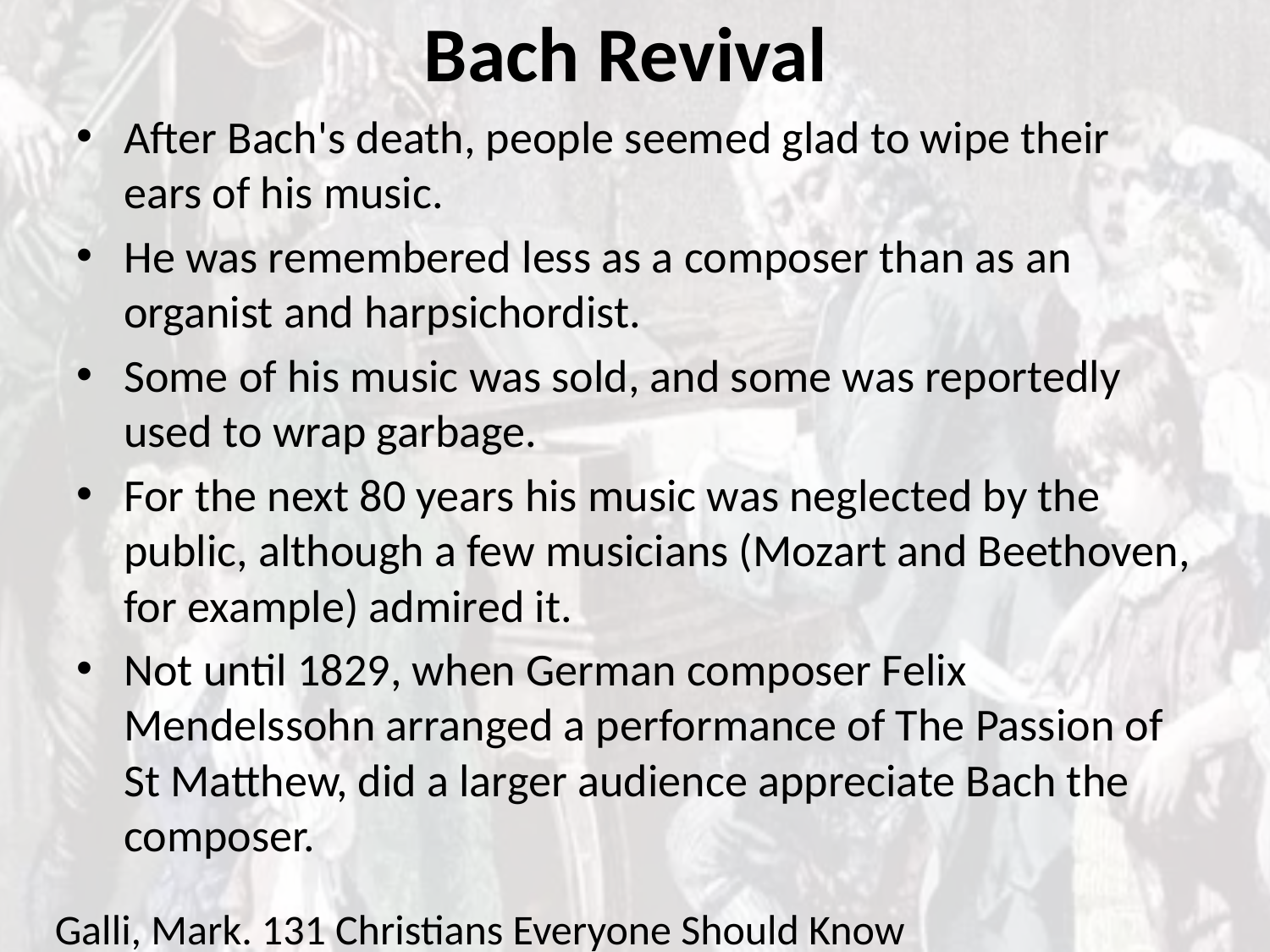

# Bach Revival
After Bach's death, people seemed glad to wipe their ears of his music.
He was remembered less as a composer than as an organist and harpsichordist.
Some of his music was sold, and some was reportedly used to wrap garbage.
For the next 80 years his music was neglected by the public, although a few musicians (Mozart and Beethoven, for example) admired it.
Not until 1829, when German composer Felix Mendelssohn arranged a performance of The Passion of St Matthew, did a larger audience appreciate Bach the composer.
Galli, Mark. 131 Christians Everyone Should Know